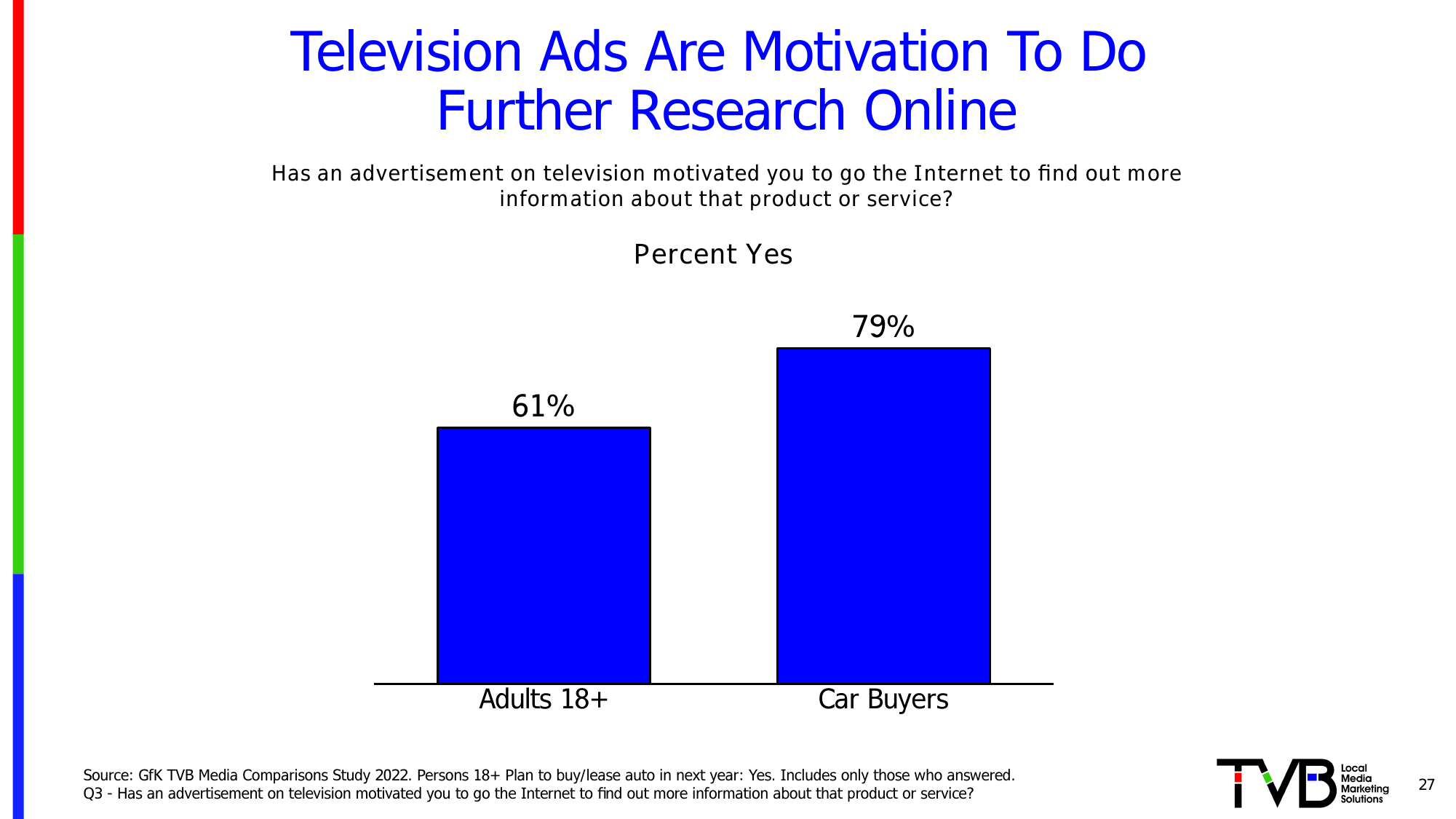

# Television Ads Are Motivation To Do Further Research Online
Has an advertisement on television motivated you to go the Internet to find out more information about that product or service?

### Chart: Percent Yes

| Category | Yes |
|---|---|
| Adults 18+ | 0.605 |
| Car Buyers | 0.793 |
Source: GfK TVB Media Comparisons Study 2022. Persons 18+ Plan to buy/lease auto in next year: Yes. Includes only those who answered.
Q3 - Has an advertisement on television motivated you to go the Internet to find out more information about that product or service?
27